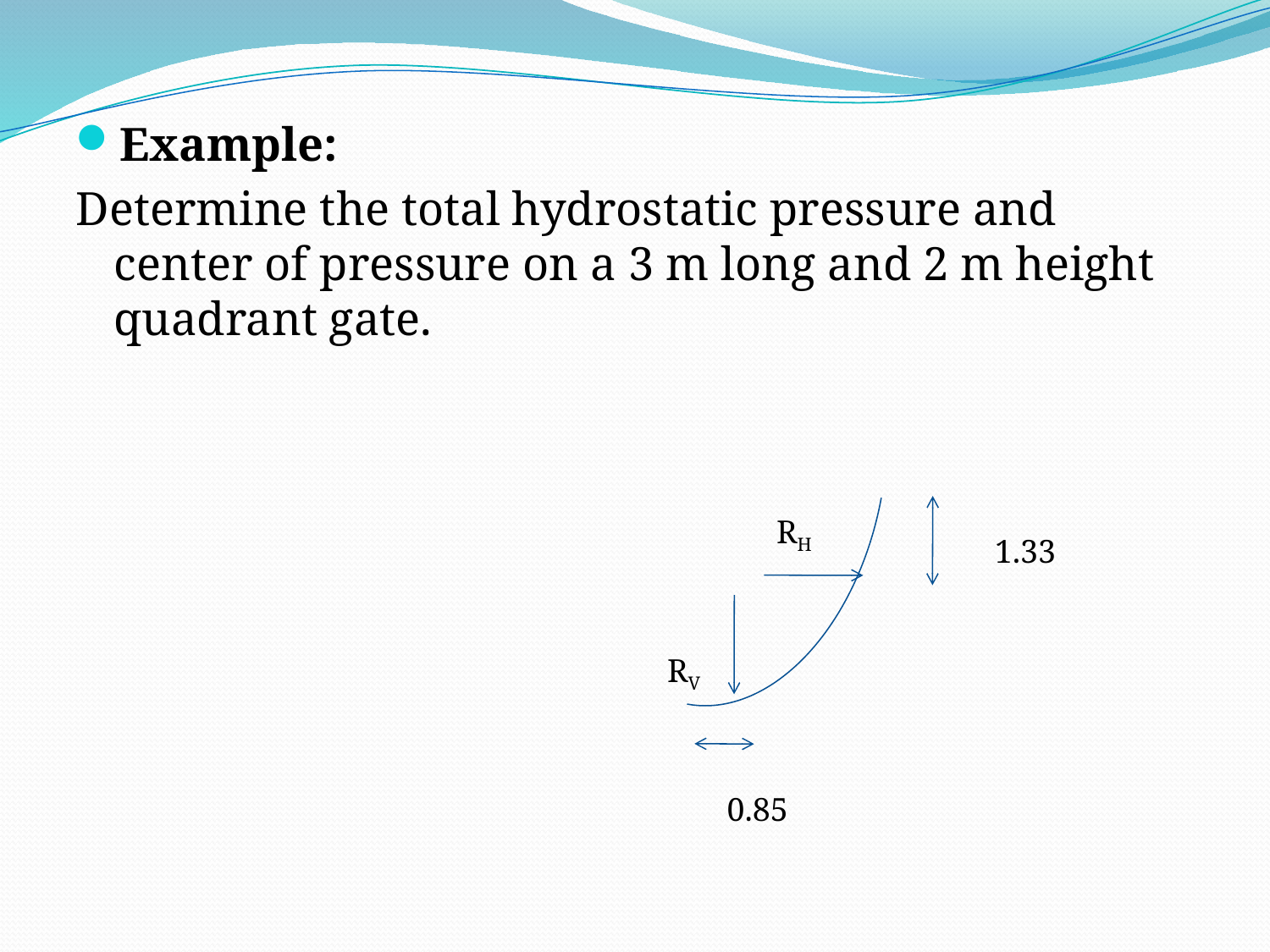

Example:
Determine the total hydrostatic pressure and center of pressure on a 3 m long and 2 m height quadrant gate.

RH
1.33
RV
0.85